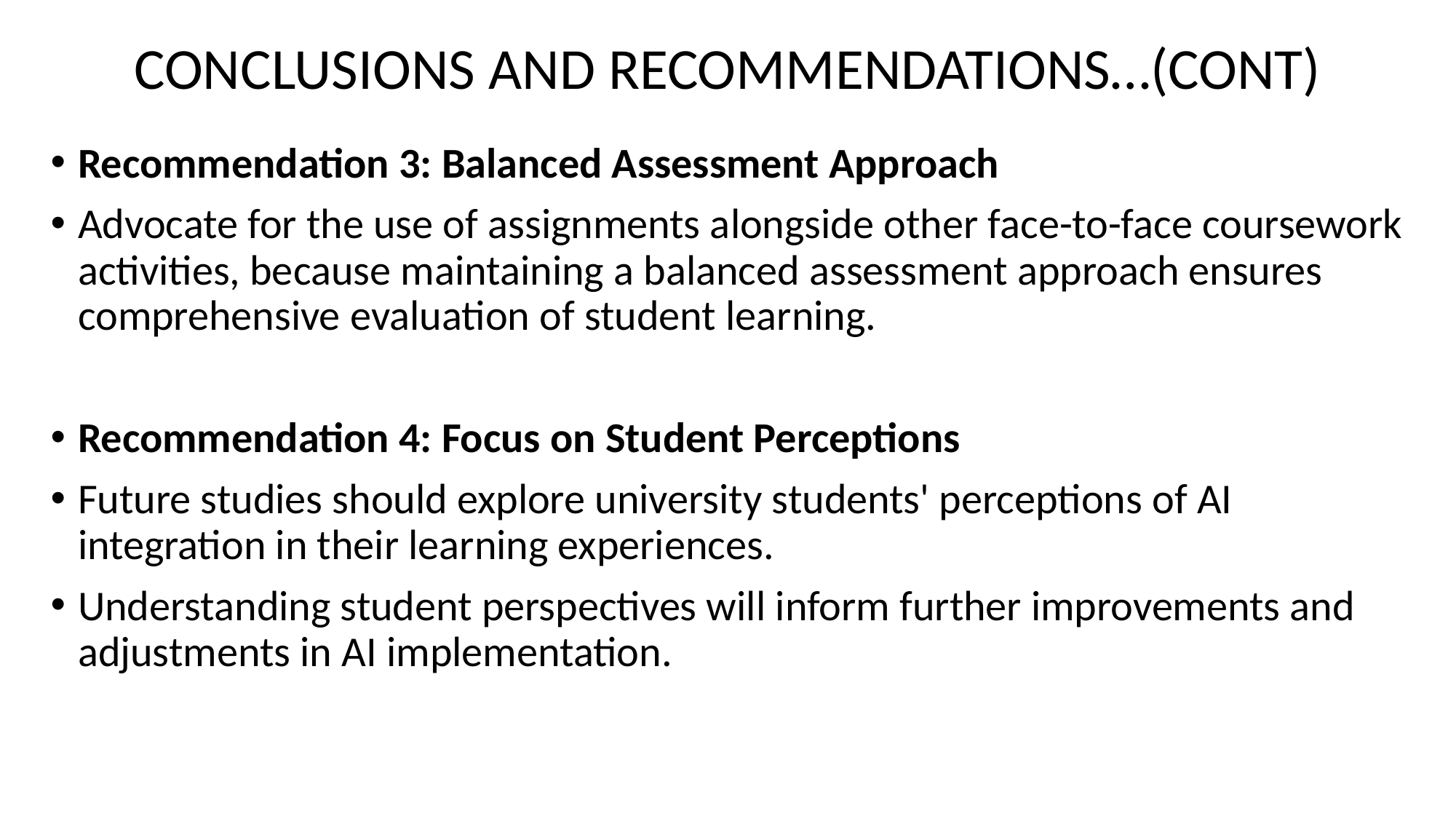

# CONCLUSIONS AND RECOMMENDATIONS…(CONT)
Recommendation 3: Balanced Assessment Approach
Advocate for the use of assignments alongside other face-to-face coursework activities, because maintaining a balanced assessment approach ensures comprehensive evaluation of student learning.

Recommendation 4: Focus on Student Perceptions
Future studies should explore university students' perceptions of AI integration in their learning experiences.
Understanding student perspectives will inform further improvements and adjustments in AI implementation.